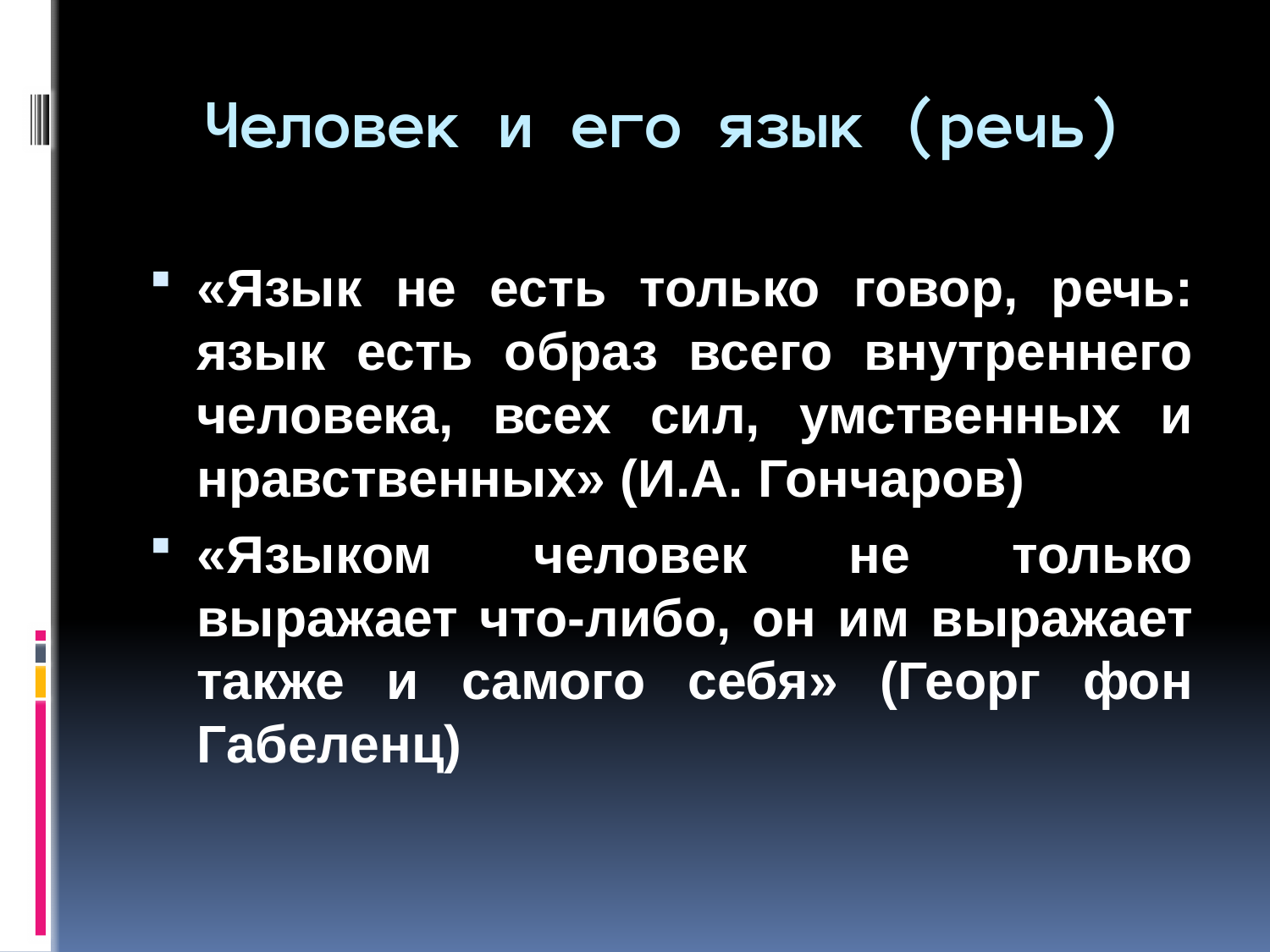

# Человек и его язык (речь)
«Язык не есть только говор, речь: язык есть образ всего внутреннего человека, всех сил, умственных и нравственных» (И.А. Гончаров)
«Языком человек не только выражает что-либо, он им выражает также и самого себя» (Георг фон Габеленц)